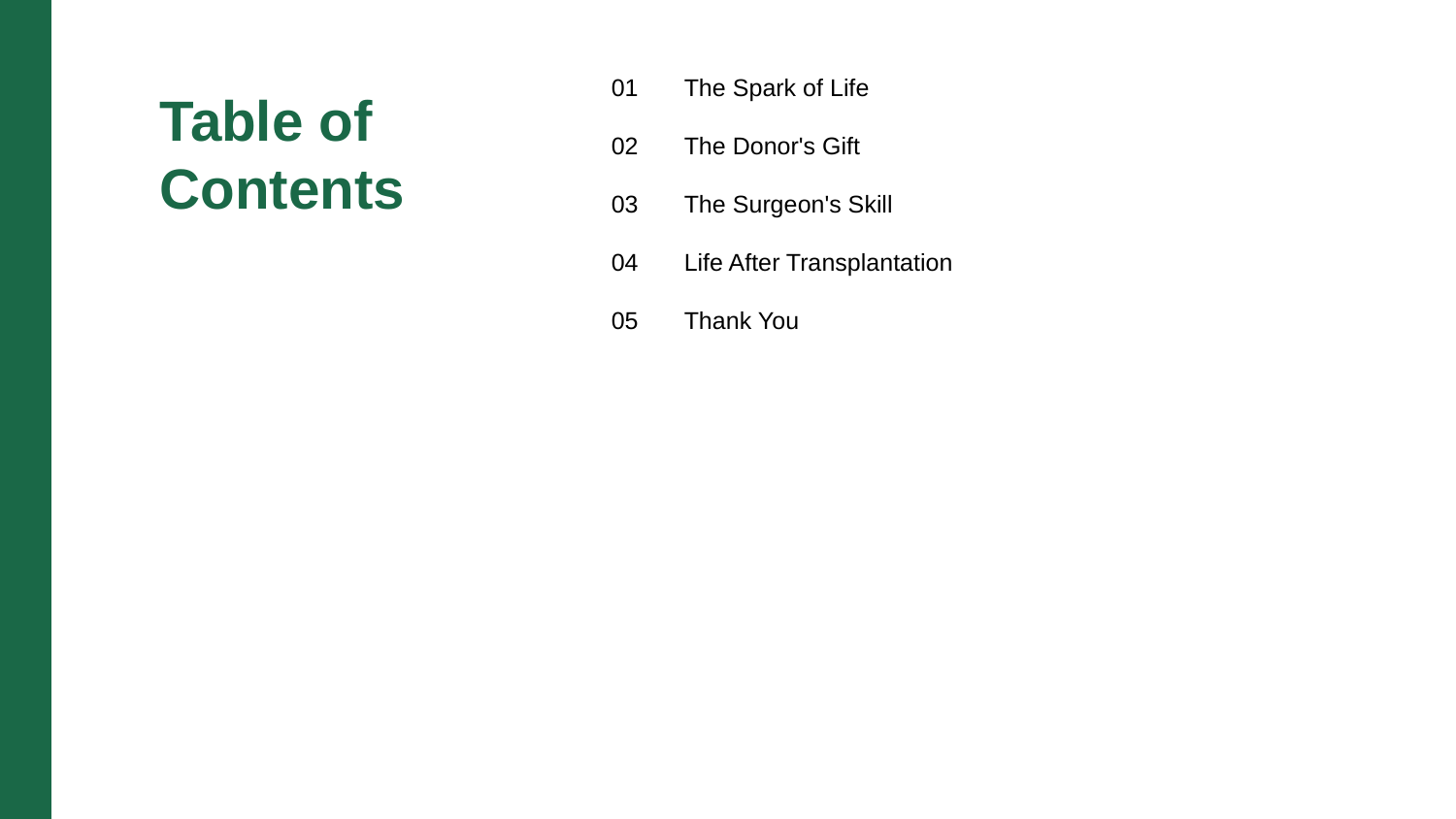

01
The Spark of Life
Table of Contents
02
The Donor's Gift
03
The Surgeon's Skill
04
Life After Transplantation
05
Thank You